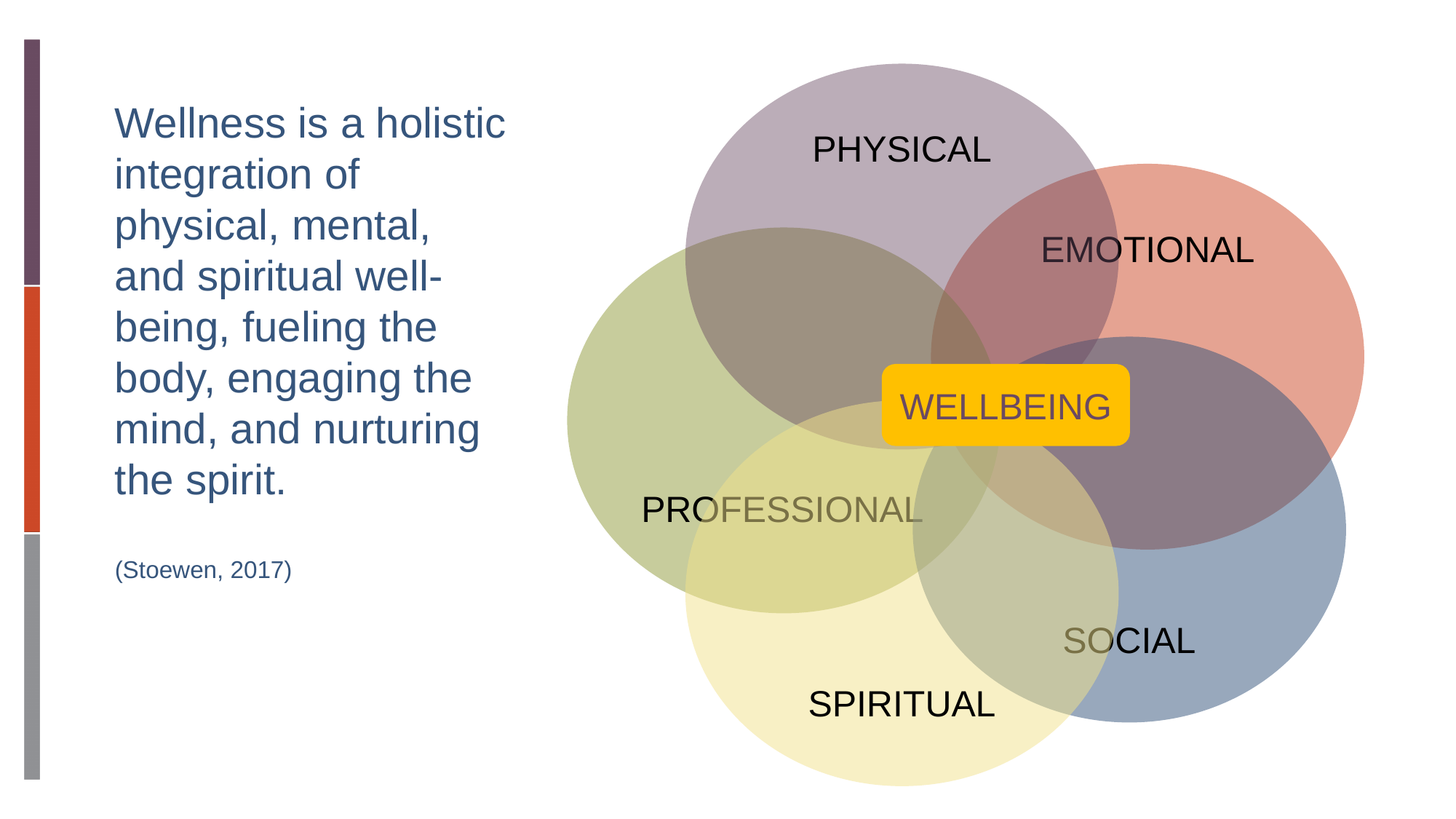

PHYSICAL
Wellness is a holistic integration of physical, mental, and spiritual well-being, fueling the body, engaging the mind, and nurturing the spirit.

(Stoewen, 2017)
EMOTIONAL

PROFESSIONAL
SOCIAL
WELLBEING
SPIRITUAL